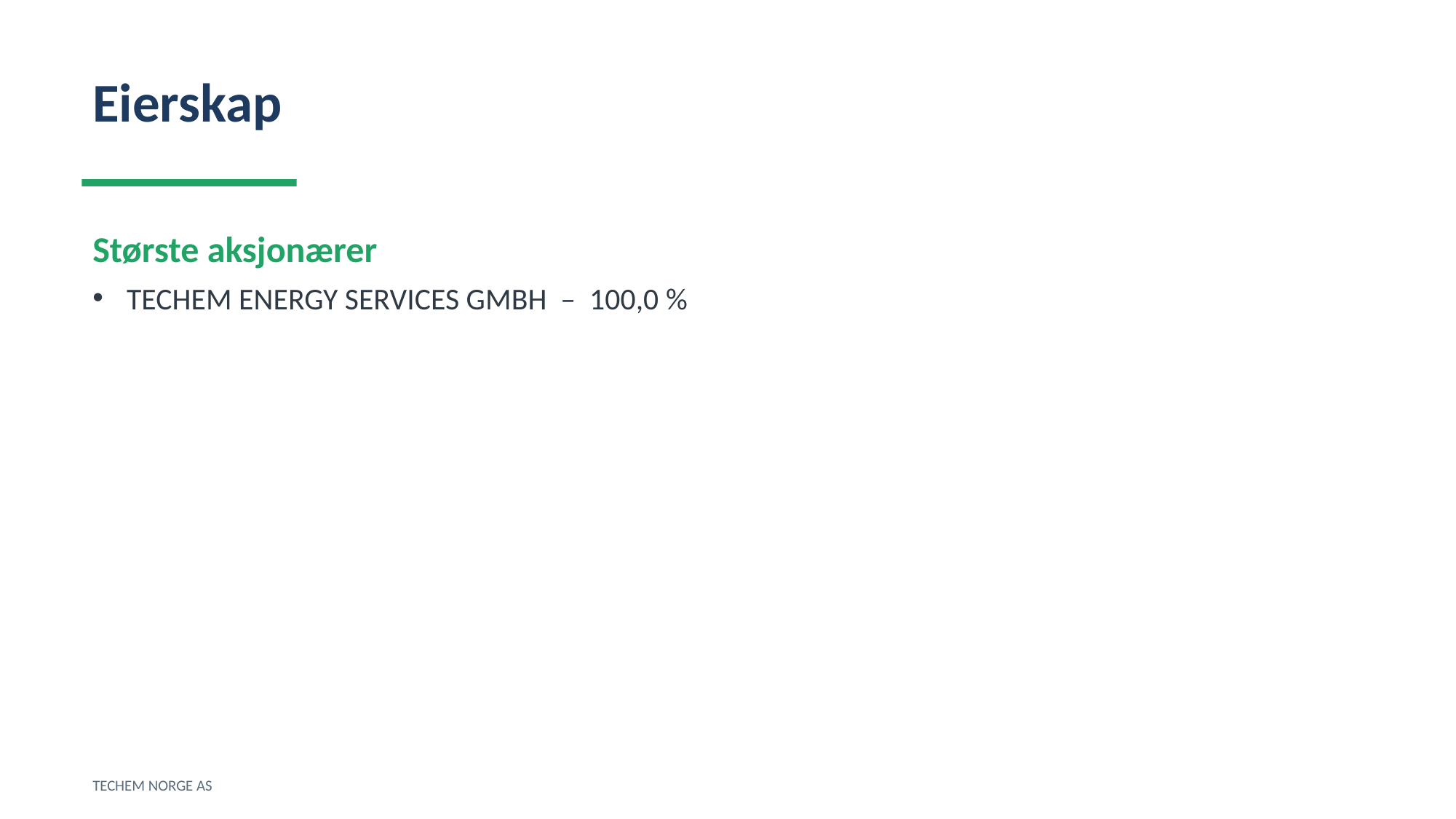

Eierskap

Største aksjonærer
TECHEM ENERGY SERVICES GMBH  –  100,0 %
TECHEM NORGE AS